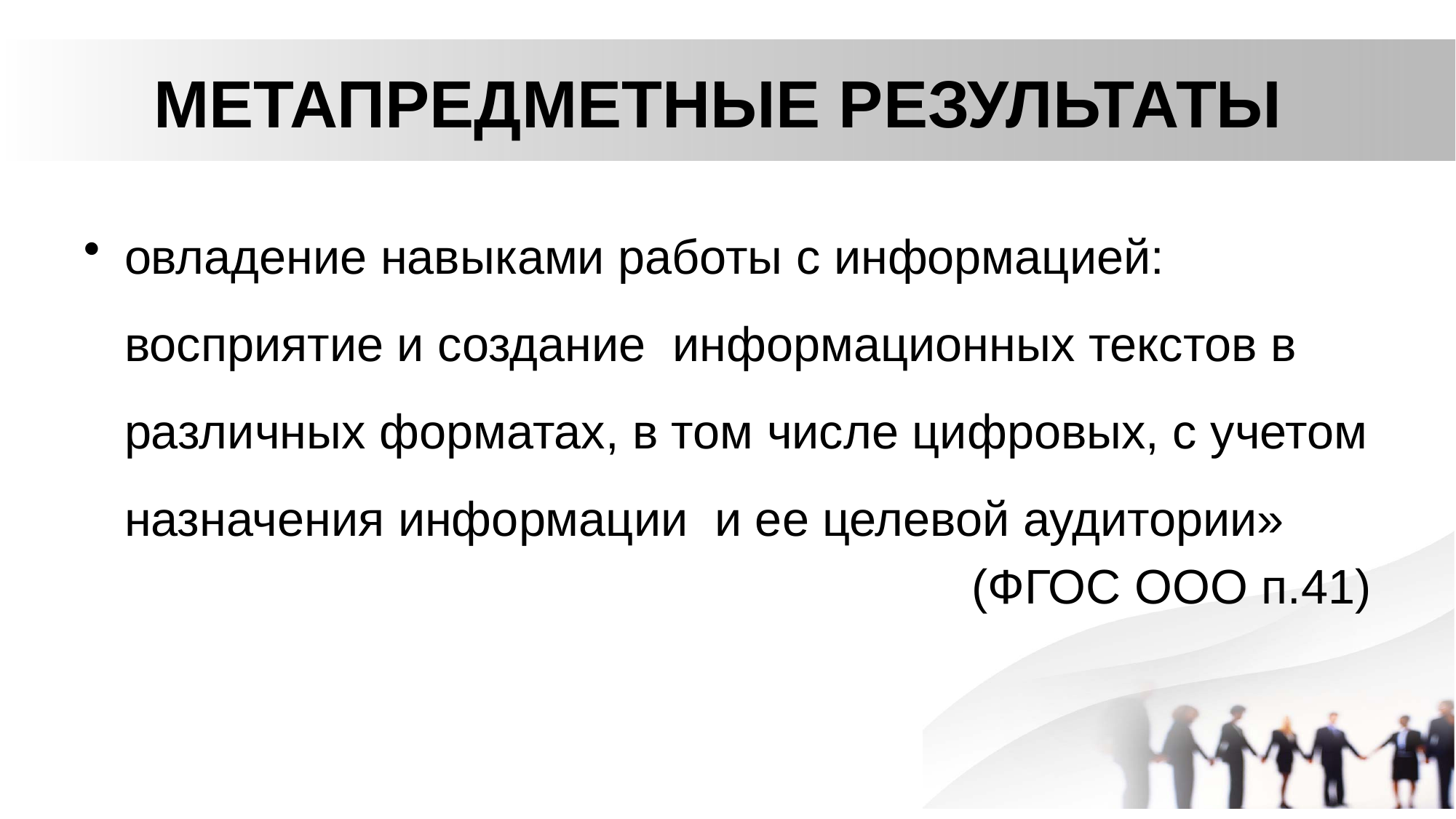

# МЕТАПРЕДМЕТНЫЕ РЕЗУЛЬТАТЫ
овладение навыками работы с информацией:  восприятие и создание  информационных текстов в различных форматах, в том числе цифровых, с учетом назначения информации  и ее целевой аудитории»
(ФГОС ООО п.41)